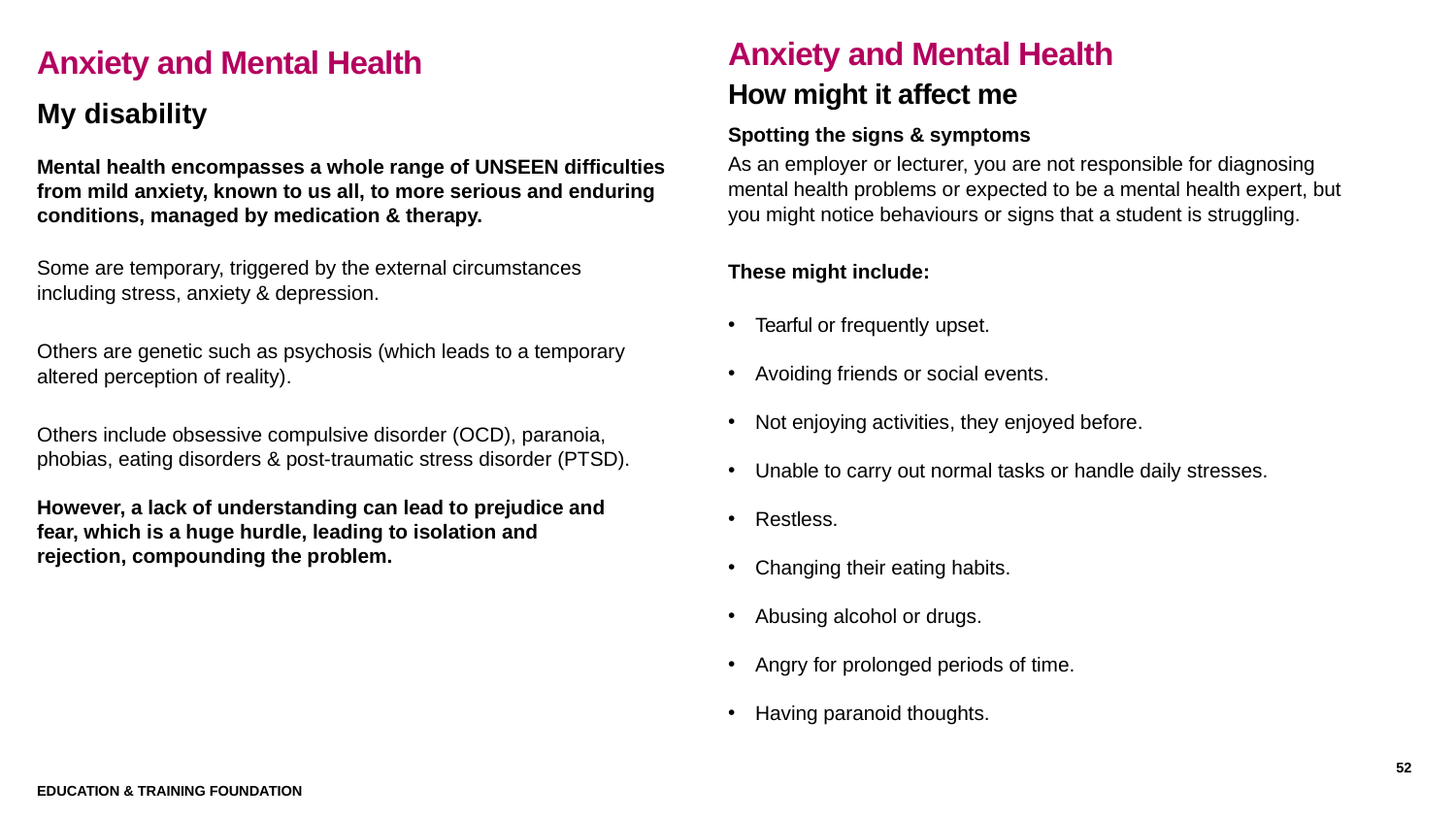

# Anxiety and Mental Health Introduction
Anxiety and Mental Health
How might it affect me
Spotting the signs & symptoms
As an employer or lecturer, you are not responsible for diagnosing mental health problems or expected to be a mental health expert, but you might notice behaviours or signs that a student is struggling.

These might include:

Tearful or frequently upset.

Avoiding friends or social events.

Not enjoying activities, they enjoyed before.

Unable to carry out normal tasks or handle daily stresses.

Restless.

Changing their eating habits.

Abusing alcohol or drugs.

Angry for prolonged periods of time.

Having paranoid thoughts.

My disability

Mental health encompasses a whole range of UNSEEN difficulties from mild anxiety, known to us all, to more serious and enduring conditions, managed by medication & therapy.

Some are temporary, triggered by the external circumstances including stress, anxiety & depression.

Others are genetic such as psychosis (which leads to a temporary altered perception of reality).

Others include obsessive compulsive disorder (OCD), paranoia, phobias, eating disorders & post-traumatic stress disorder (PTSD).

However, a lack of understanding can lead to prejudice and fear, which is a huge hurdle, leading to isolation and rejection, compounding the problem.

52
Education & Training Foundation